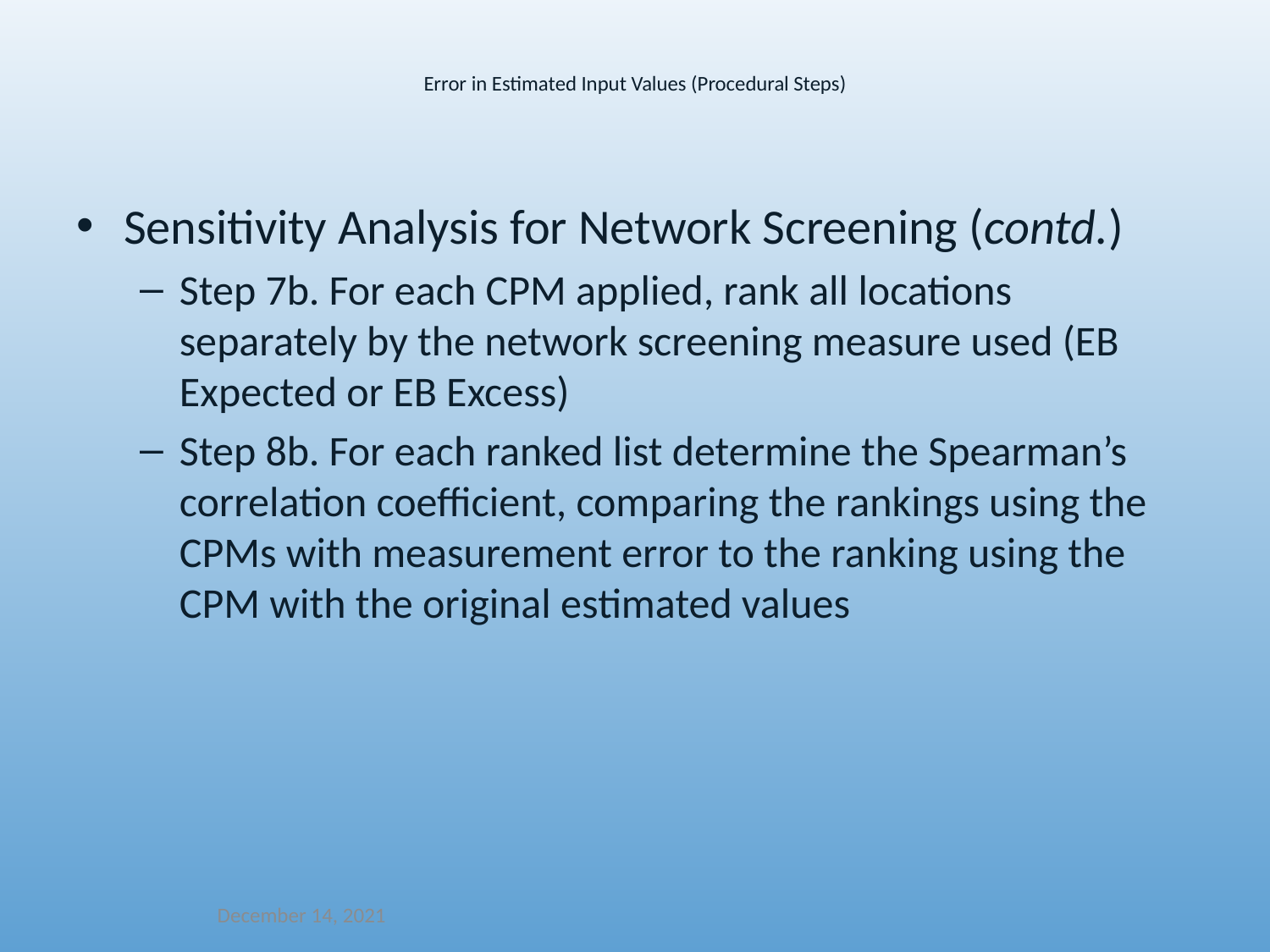

Error in Estimated Input Values (Procedural Steps)

Sensitivity Analysis for Network Screening (contd.)
Step 7b. For each CPM applied, rank all locations separately by the network screening measure used (EB Expected or EB Excess)
Step 8b. For each ranked list determine the Spearman’s correlation coefficient, comparing the rankings using the CPMs with measurement error to the ranking using the CPM with the original estimated values

December 14, 2021